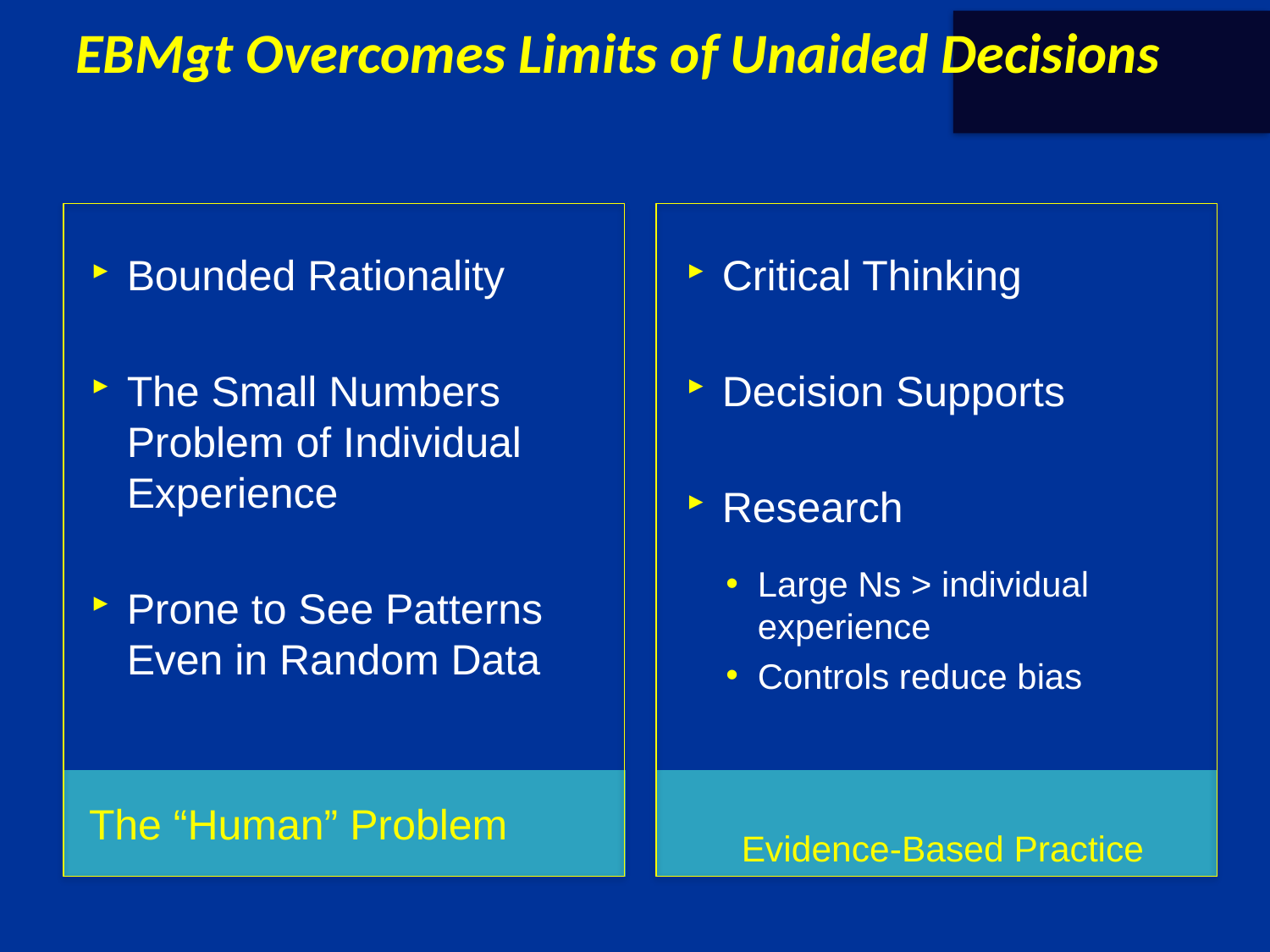

EBMgt Overcomes Limits of Unaided Decisions

Bounded Rationality

The Small Numbers Problem of Individual Experience

Prone to See Patterns Even in Random Data
Critical Thinking

Decision Supports

Research

Large Ns > individual experience
Controls reduce bias
The “Human” Problem

Evidence-Based Practice